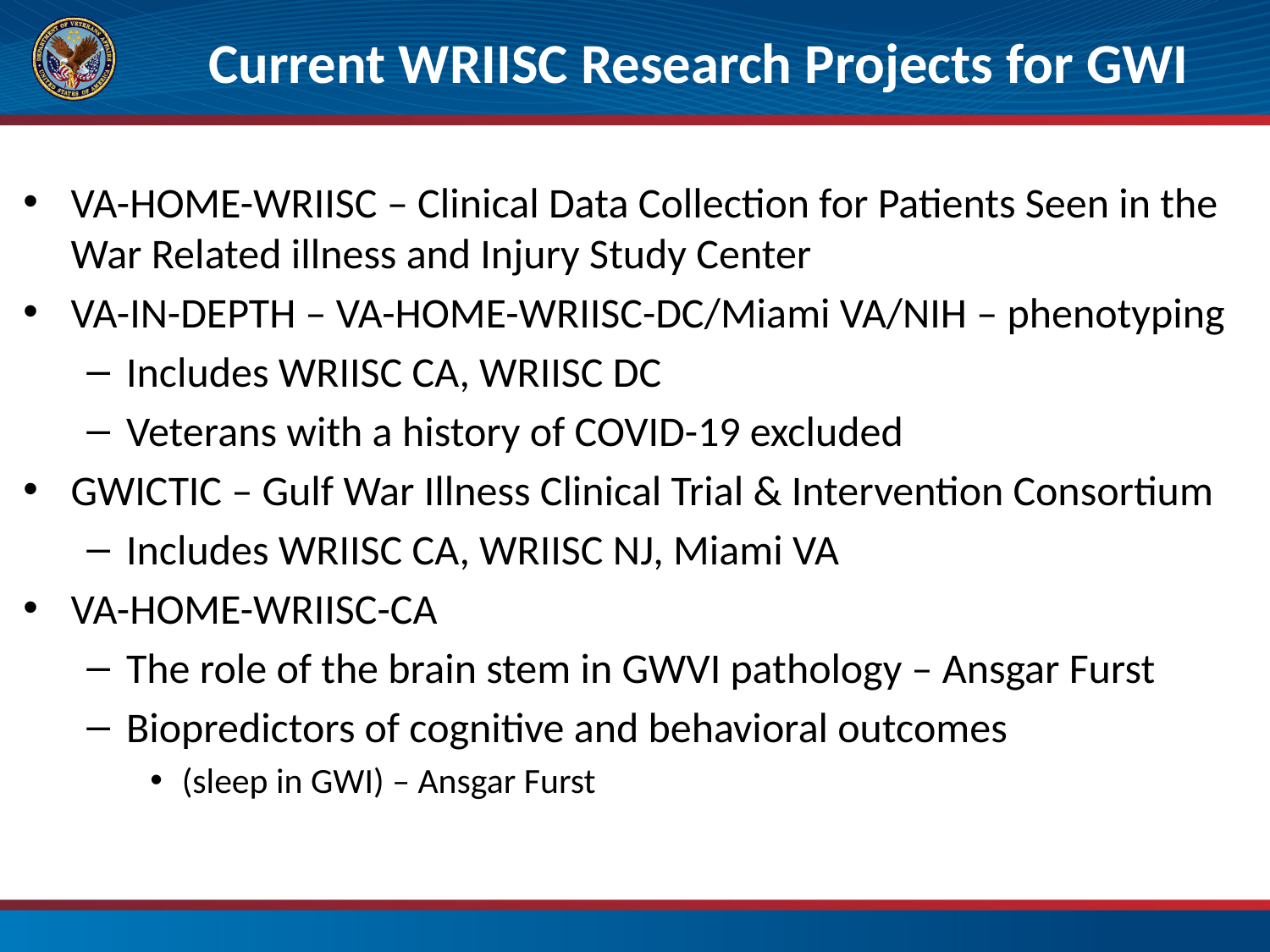

# Current WRIISC Research Projects for GWI
VA-HOME-WRIISC – Clinical Data Collection for Patients Seen in the War Related illness and Injury Study Center
VA-IN-DEPTH – VA-HOME-WRIISC-DC/Miami VA/NIH – phenotyping
Includes WRIISC CA, WRIISC DC
Veterans with a history of COVID-19 excluded
GWICTIC – Gulf War Illness Clinical Trial & Intervention Consortium
Includes WRIISC CA, WRIISC NJ, Miami VA
VA-HOME-WRIISC-CA
The role of the brain stem in GWVI pathology – Ansgar Furst
Biopredictors of cognitive and behavioral outcomes
(sleep in GWI) – Ansgar Furst